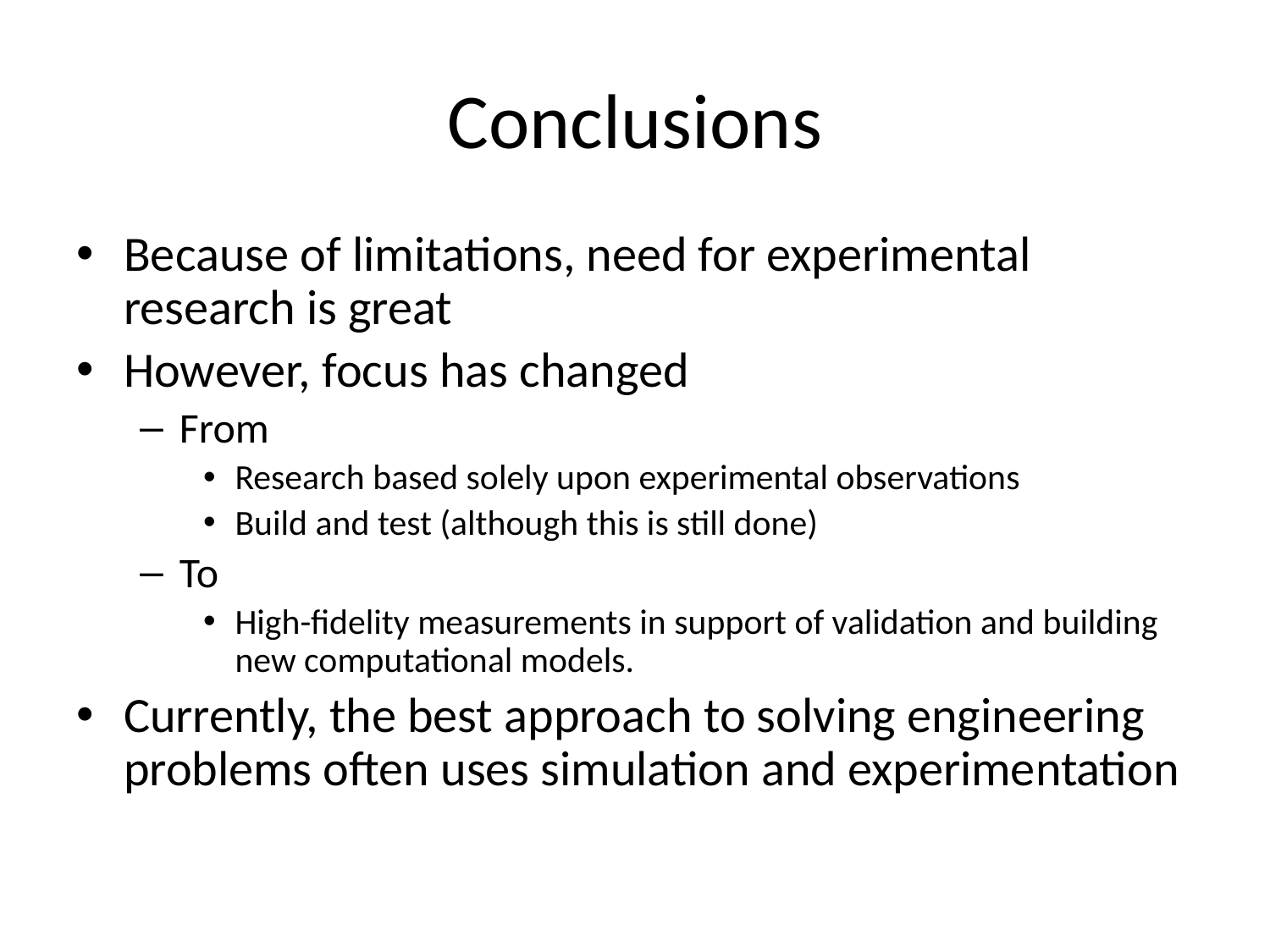

# Conclusions
Because of limitations, need for experimental research is great
However, focus has changed
From
Research based solely upon experimental observations
Build and test (although this is still done)
To
High-fidelity measurements in support of validation and building new computational models.
Currently, the best approach to solving engineering problems often uses simulation and experimentation